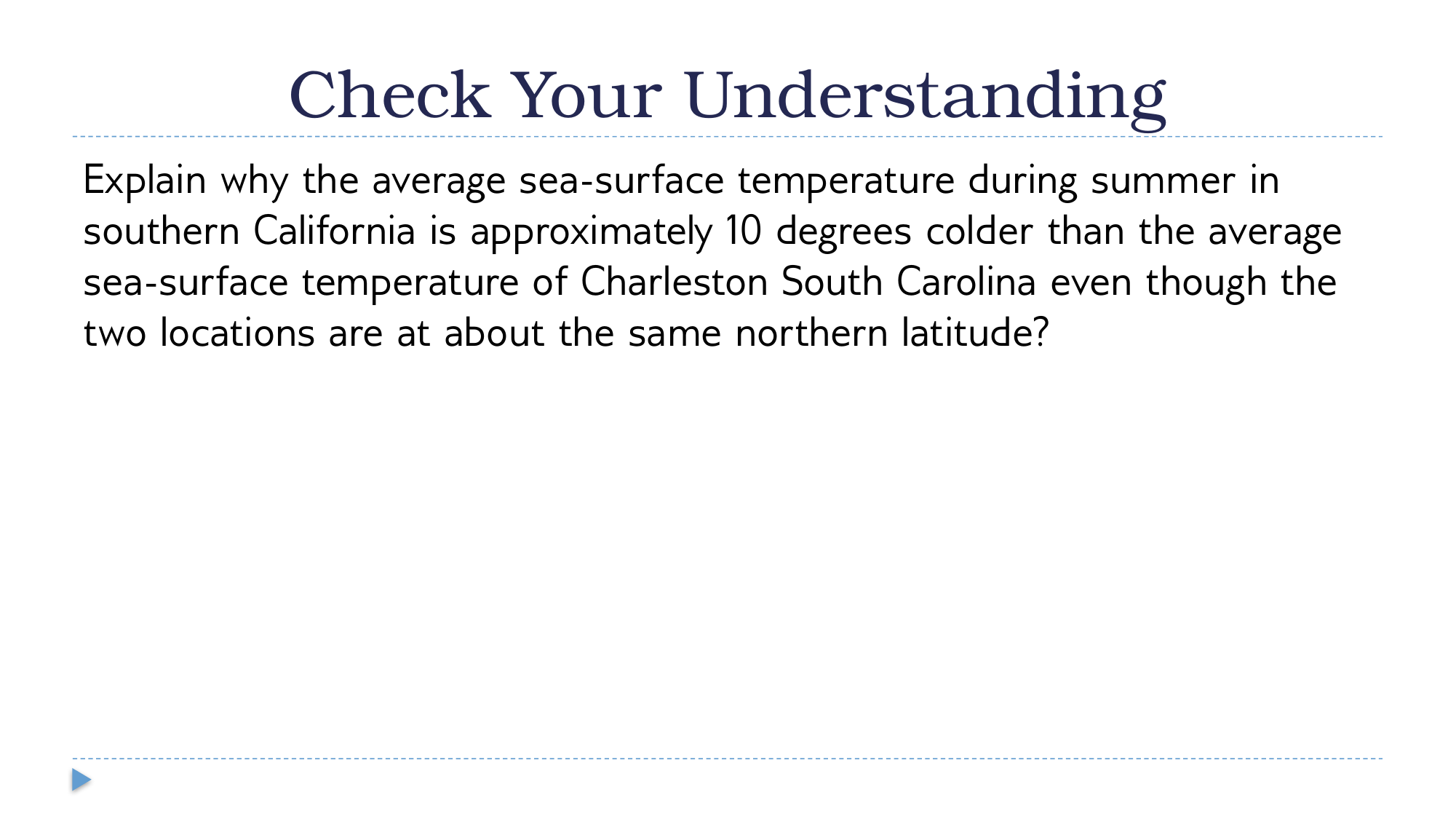

# Check Your Understanding
Explain why the average sea-surface temperature during summer in southern California is approximately 10 degrees colder than the average sea-surface temperature of Charleston South Carolina even though the two locations are at about the same northern latitude?